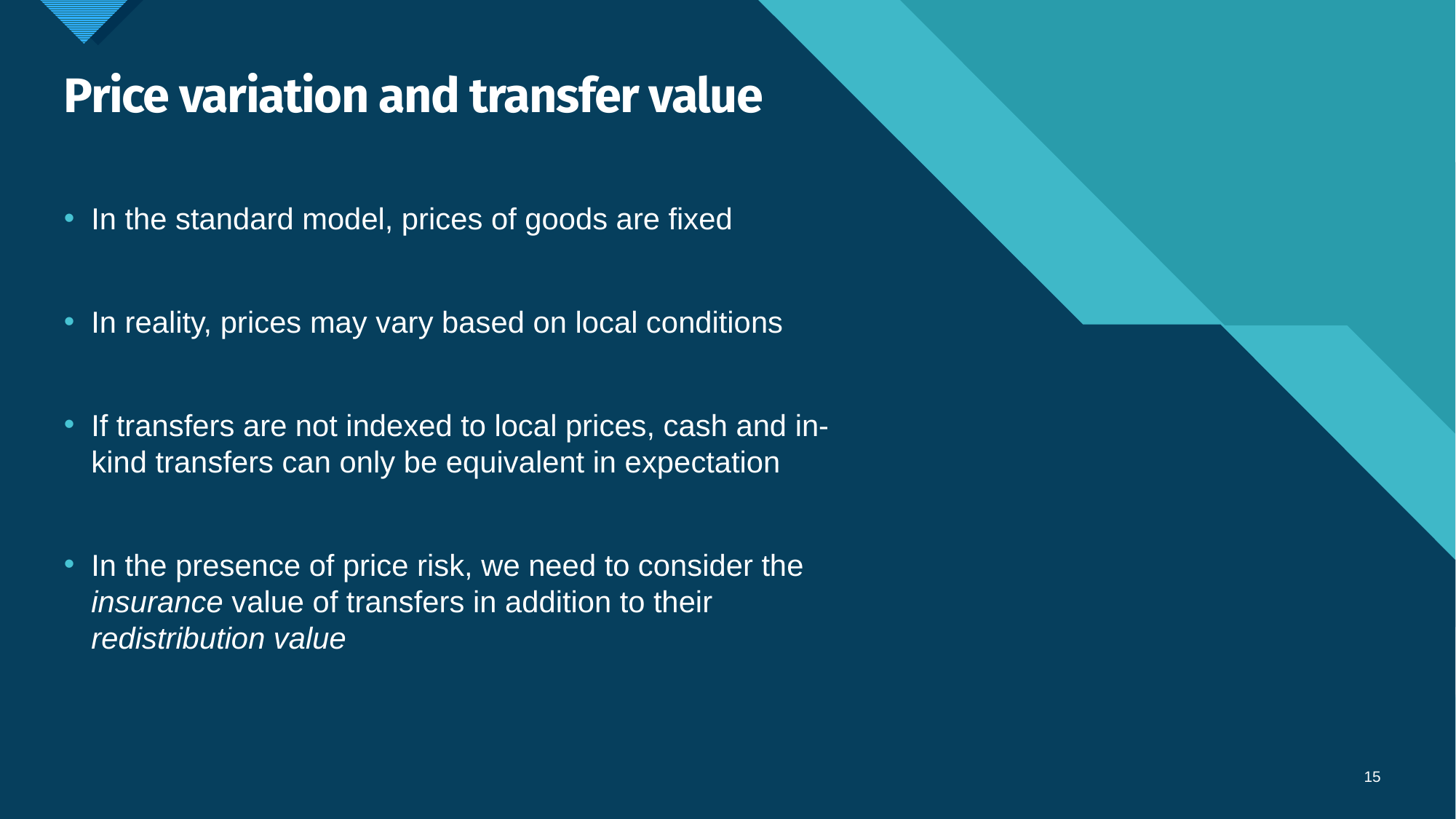

# Price variation and transfer value
In the standard model, prices of goods are fixed

In reality, prices may vary based on local conditions

If transfers are not indexed to local prices, cash and in-kind transfers can only be equivalent in expectation

In the presence of price risk, we need to consider the insurance value of transfers in addition to their redistribution value

15